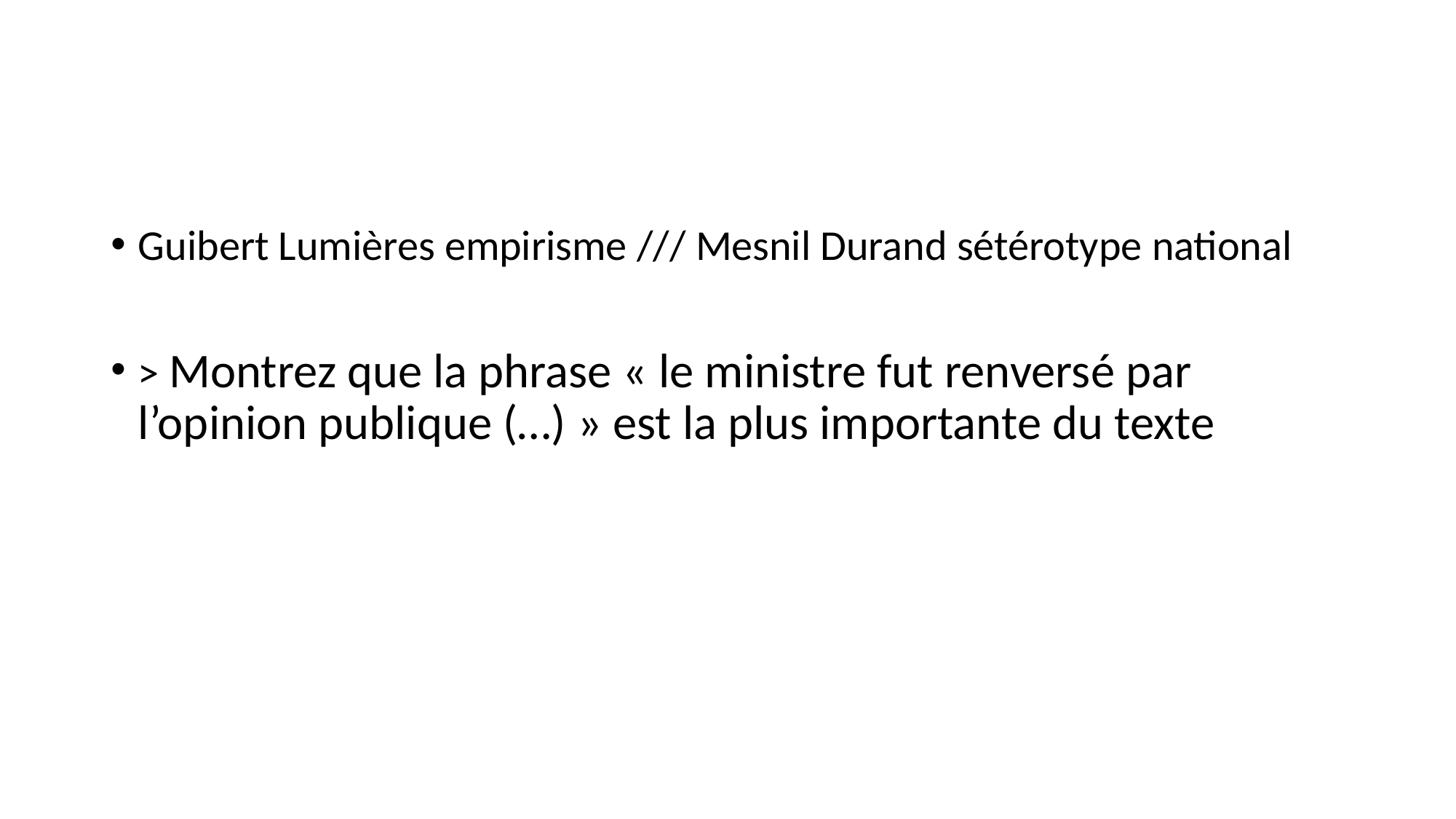

#
Guibert Lumières empirisme /// Mesnil Durand sétérotype national

> Montrez que la phrase « le ministre fut renversé par l’opinion publique (…) » est la plus importante du texte